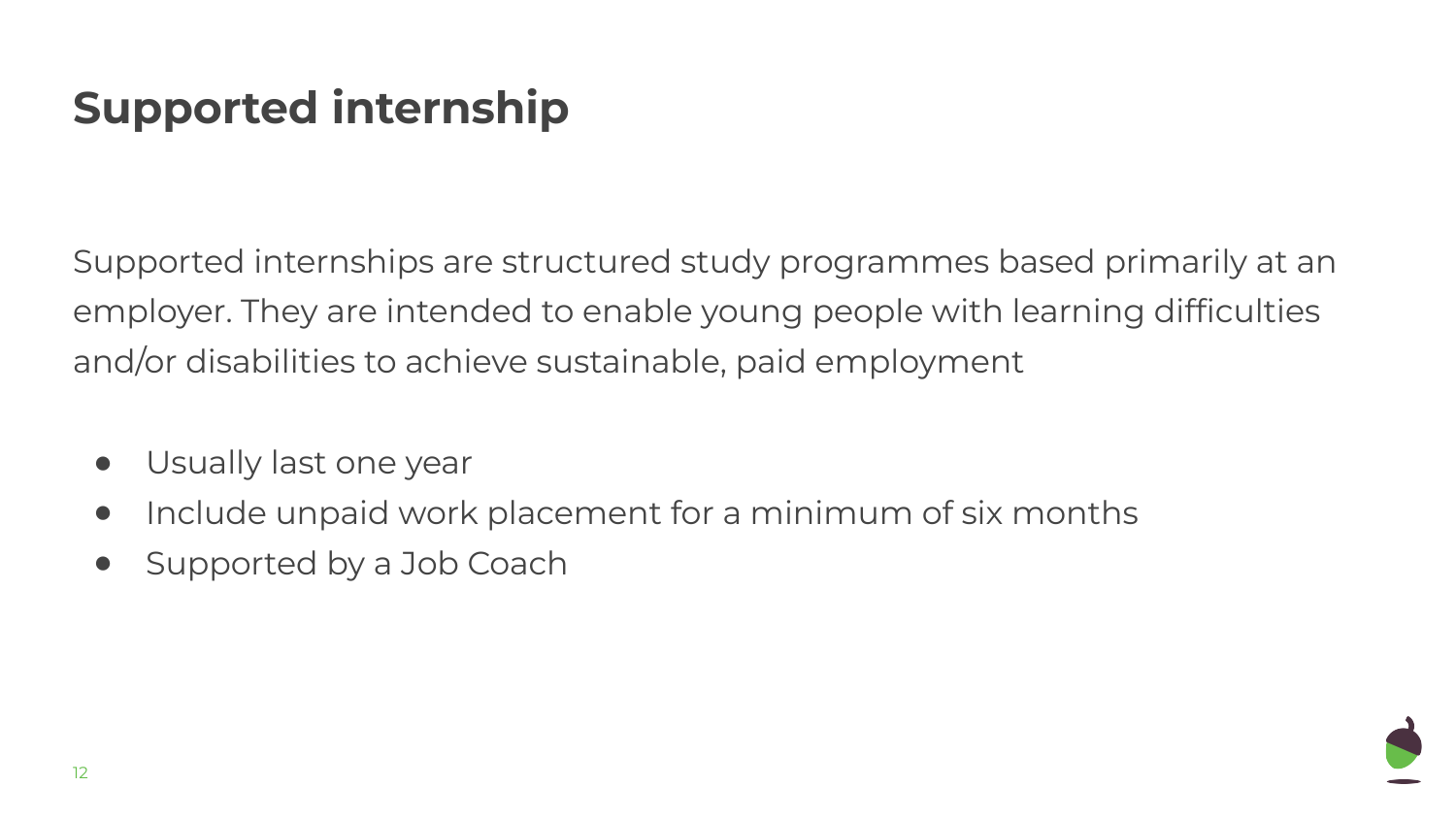

# Supported internship
Supported internships are structured study programmes based primarily at an employer. They are intended to enable young people with learning difficulties and/or disabilities to achieve sustainable, paid employment

Usually last one year
Include unpaid work placement for a minimum of six months
Supported by a Job Coach

12